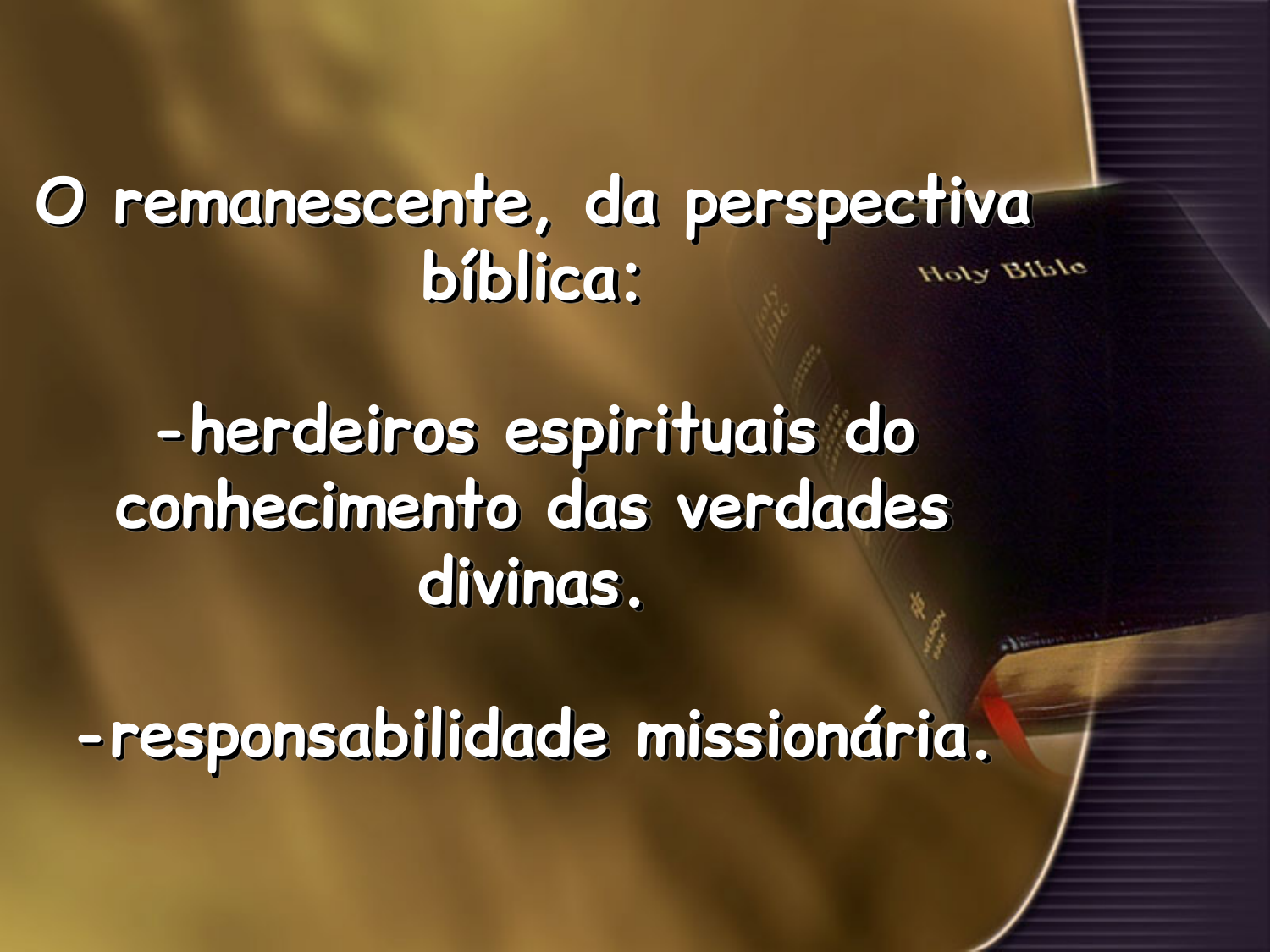

# O remanescente, da perspectiva bíblica: -herdeiros espirituais do conhecimento das verdades divinas. -responsabilidade missionária.